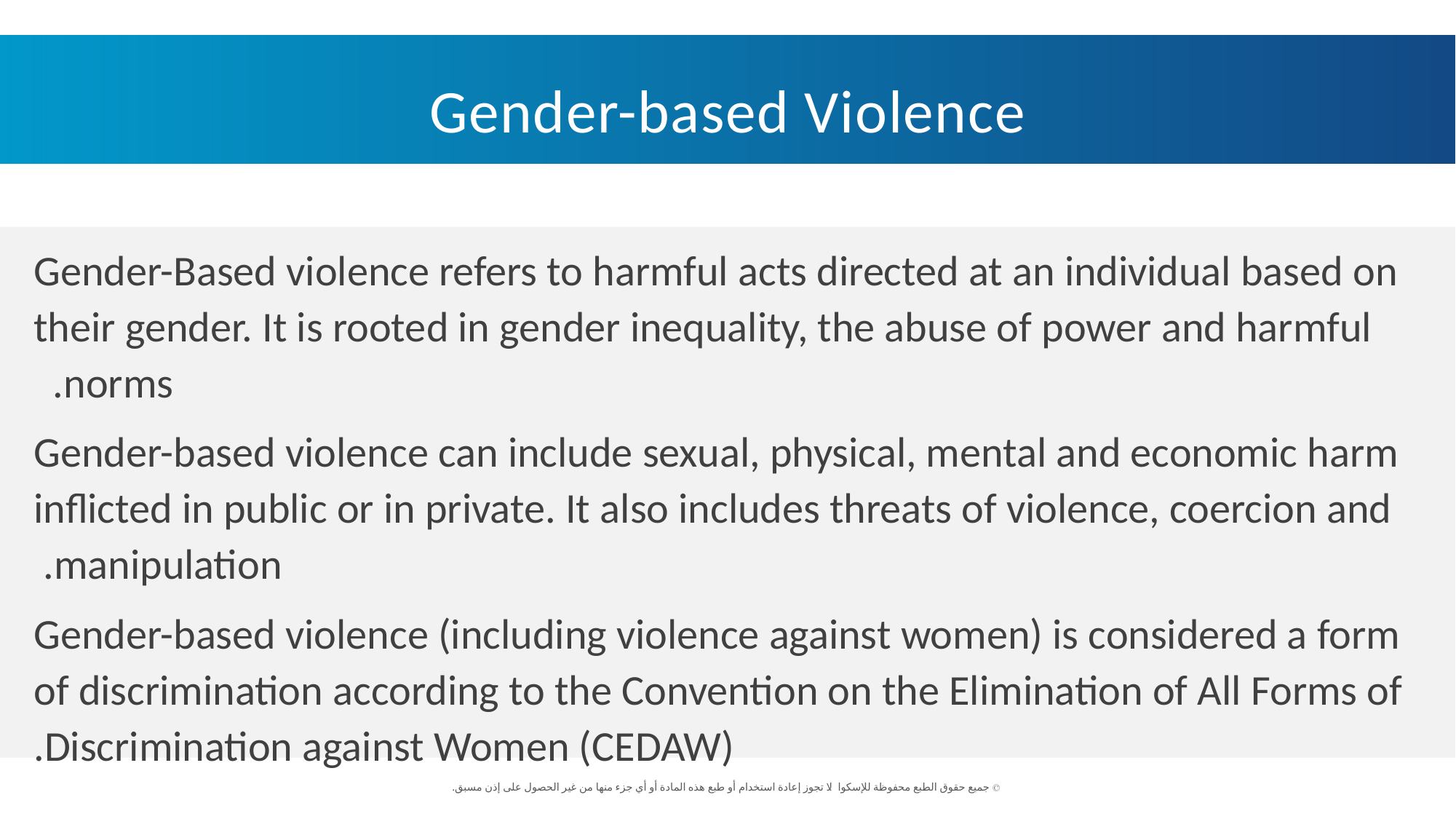

Gender-based Violence
Gender-Based violence refers to harmful acts directed at an individual based on their gender. It is rooted in gender inequality, the abuse of power and harmful norms.
Gender-based violence can include sexual, physical, mental and economic harm inflicted in public or in private. It also includes threats of violence, coercion and manipulation.
Gender-based violence (including violence against women) is considered a form of discrimination according to the Convention on the Elimination of All Forms of Discrimination against Women (CEDAW).